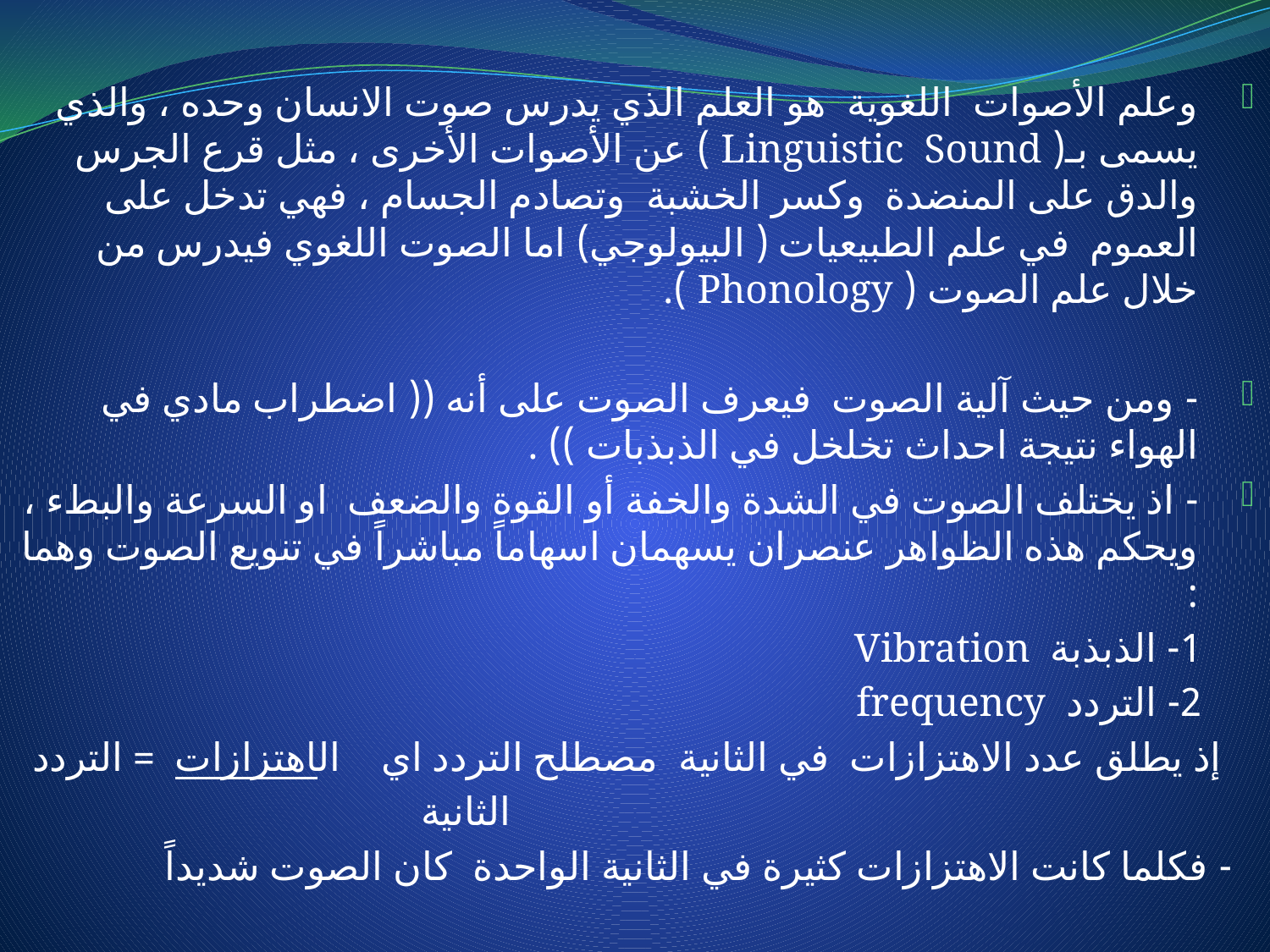

وعلم الأصوات  اللغوية  هو العلم الذي يدرس صوت الانسان وحده ، والذي يسمى بـ( Linguistic  Sound ) عن الأصوات الأخرى ، مثل قرع الجرس والدق على المنضدة  وكسر الخشبة  وتصادم الجسام ، فهي تدخل على العموم  في علم الطبيعيات ( البيولوجي) اما الصوت اللغوي فيدرس من خلال علم الصوت ( Phonology ).

- ومن حيث آلية الصوت  فيعرف الصوت على أنه (( اضطراب مادي في الهواء نتيجة احداث تخلخل في الذبذبات )) .
- اذ يختلف الصوت في الشدة والخفة أو القوة والضعف  او السرعة والبطء ، ويحكم هذه الظواهر عنصران يسهمان اسهاماً مباشراً في تنويع الصوت وهما :
     1- الذبذبة  Vibration
     2- التردد  frequency
   إذ يطلق عدد الاهتزازات  في الثانية  مصطلح التردد اي    الاهتزازات  = التردد
                                                                         الثانية
  - فكلما كانت الاهتزازات كثيرة في الثانية الواحدة  كان الصوت شديداً